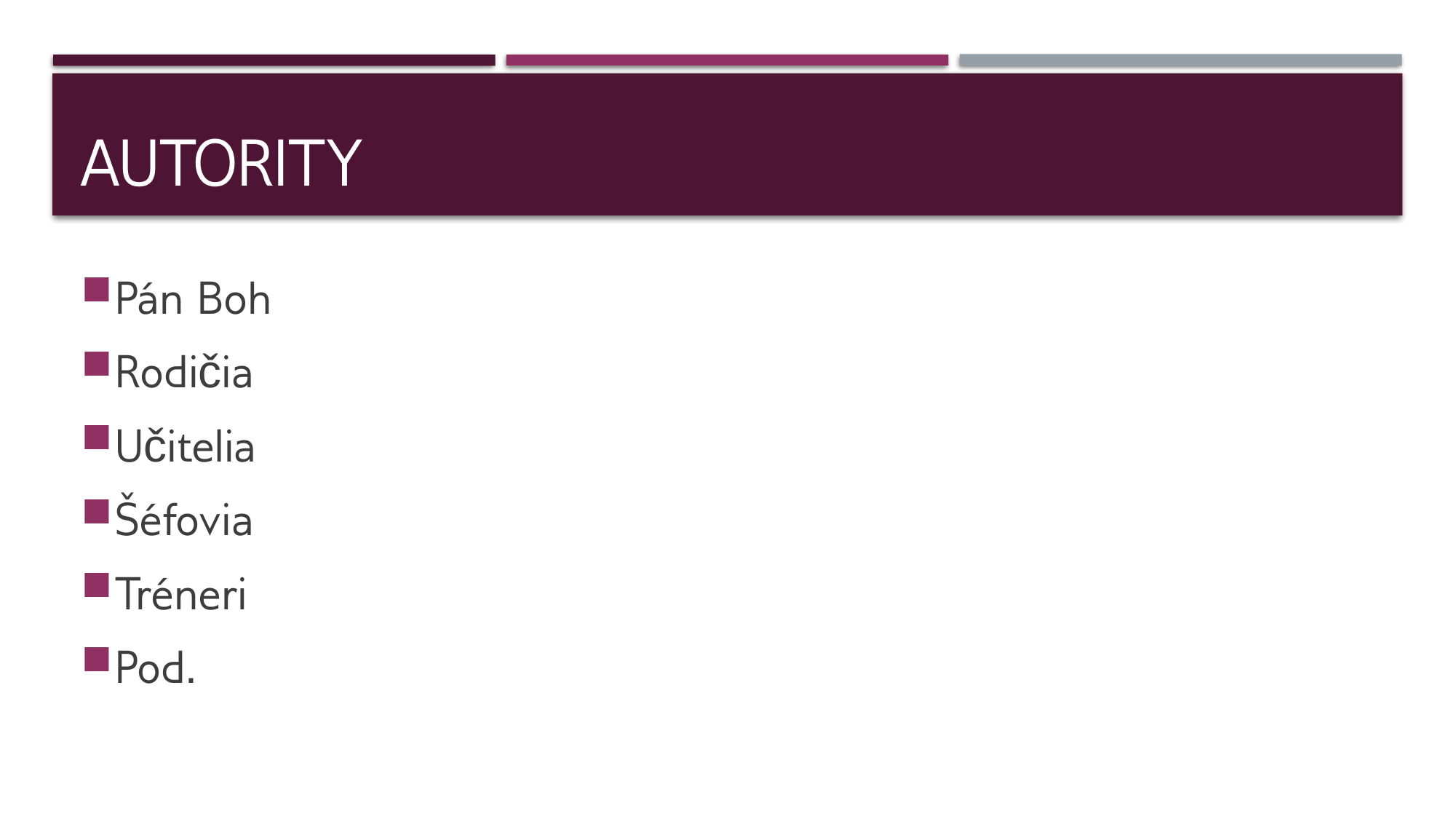

# Autority
Pán Boh
Rodičia
Učitelia
Šéfovia
Tréneri
Pod.